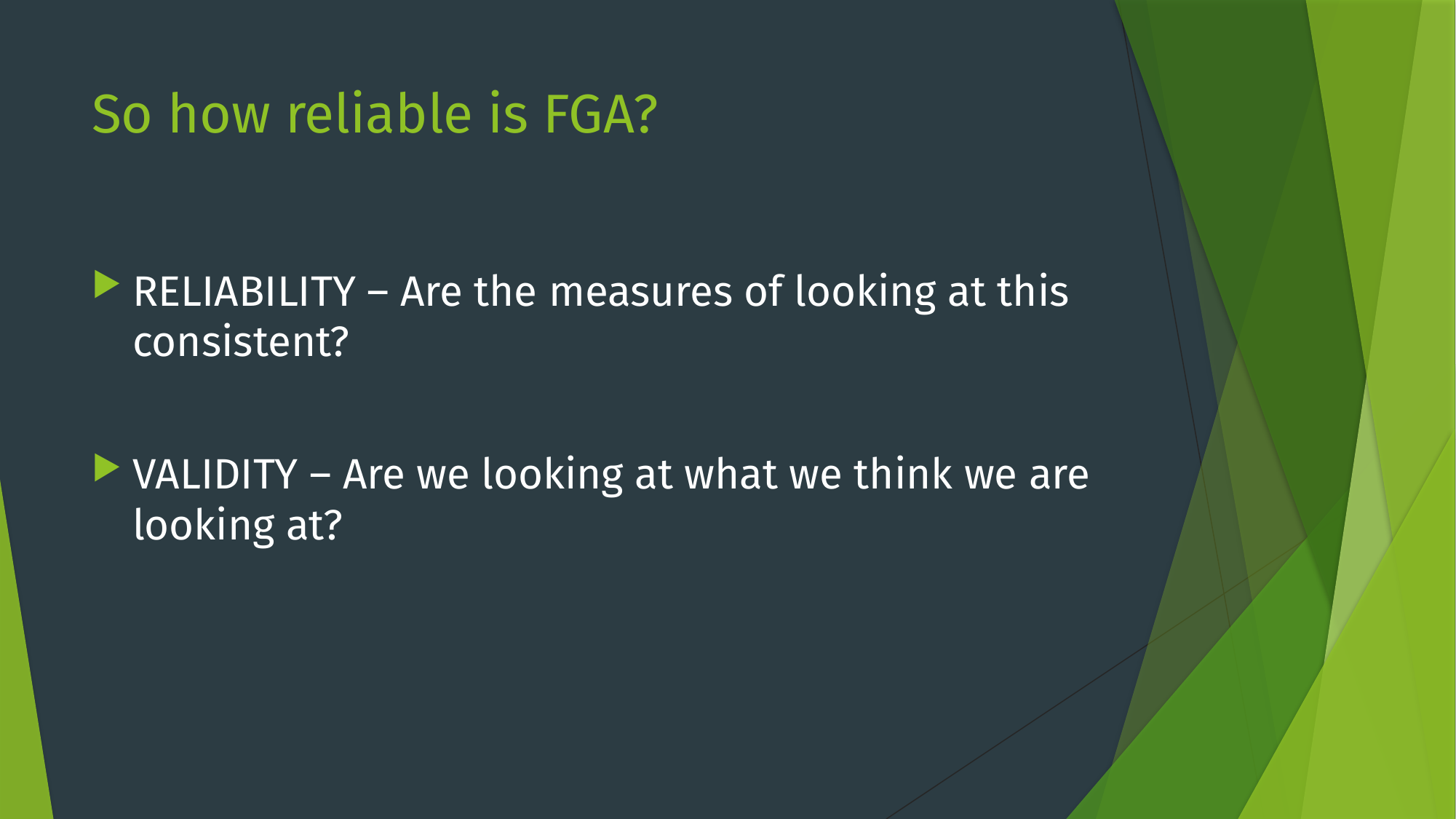

# So how reliable is FGA?
RELIABILITY – Are the measures of looking at this consistent?

VALIDITY – Are we looking at what we think we are looking at?